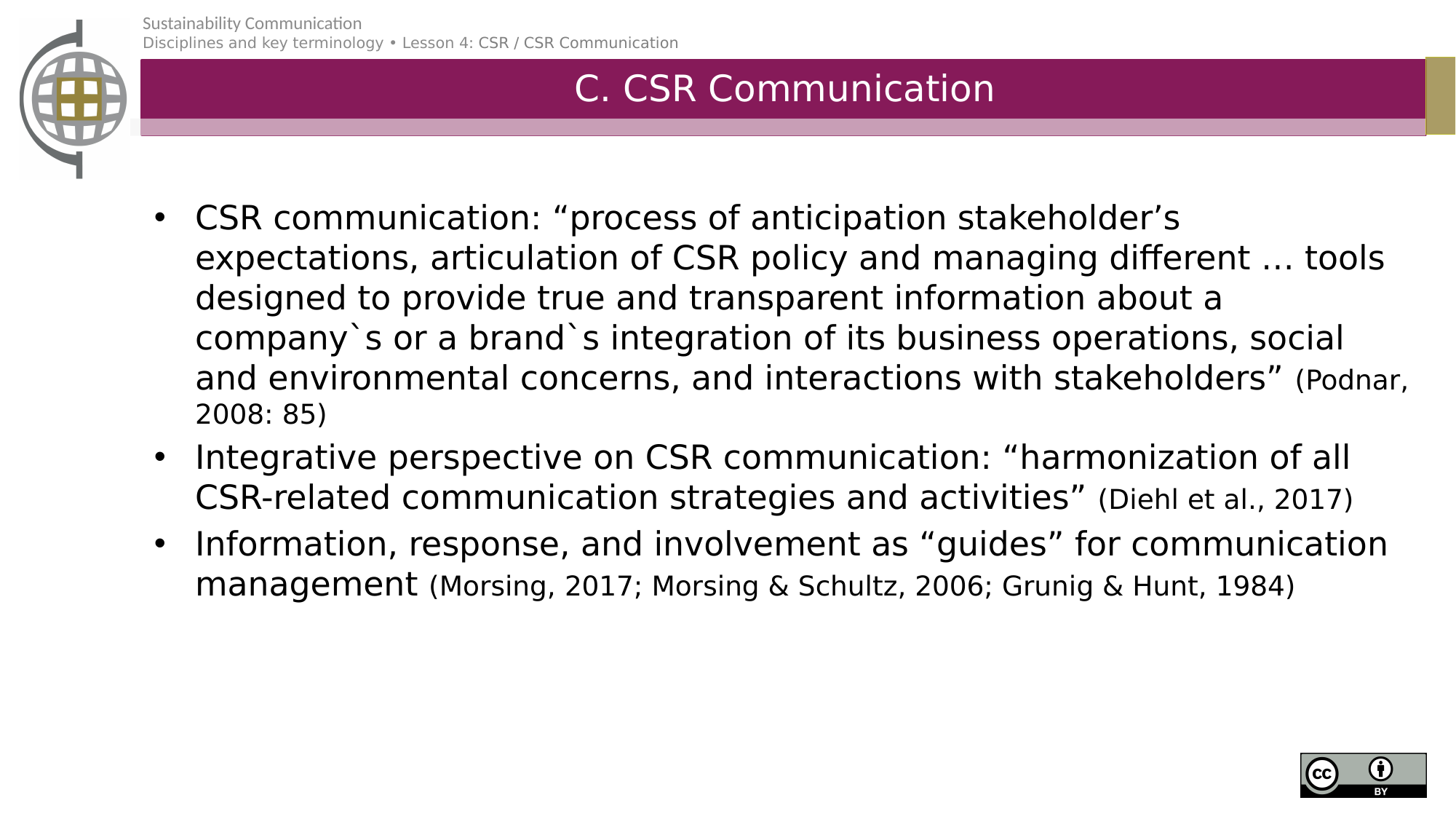

# C. CSR Communication
CSR communication: “process of anticipation stakeholder’s expectations, articulation of CSR policy and managing different … tools designed to provide true and transparent information about a company`s or a brand`s integration of its business operations, social and environmental concerns, and interactions with stakeholders” (Podnar, 2008: 85)
Integrative perspective on CSR communication: “harmonization of all CSR-related communication strategies and activities” (Diehl et al., 2017)
Information, response, and involvement as “guides” for communication management (Morsing, 2017; Morsing & Schultz, 2006; Grunig & Hunt, 1984)